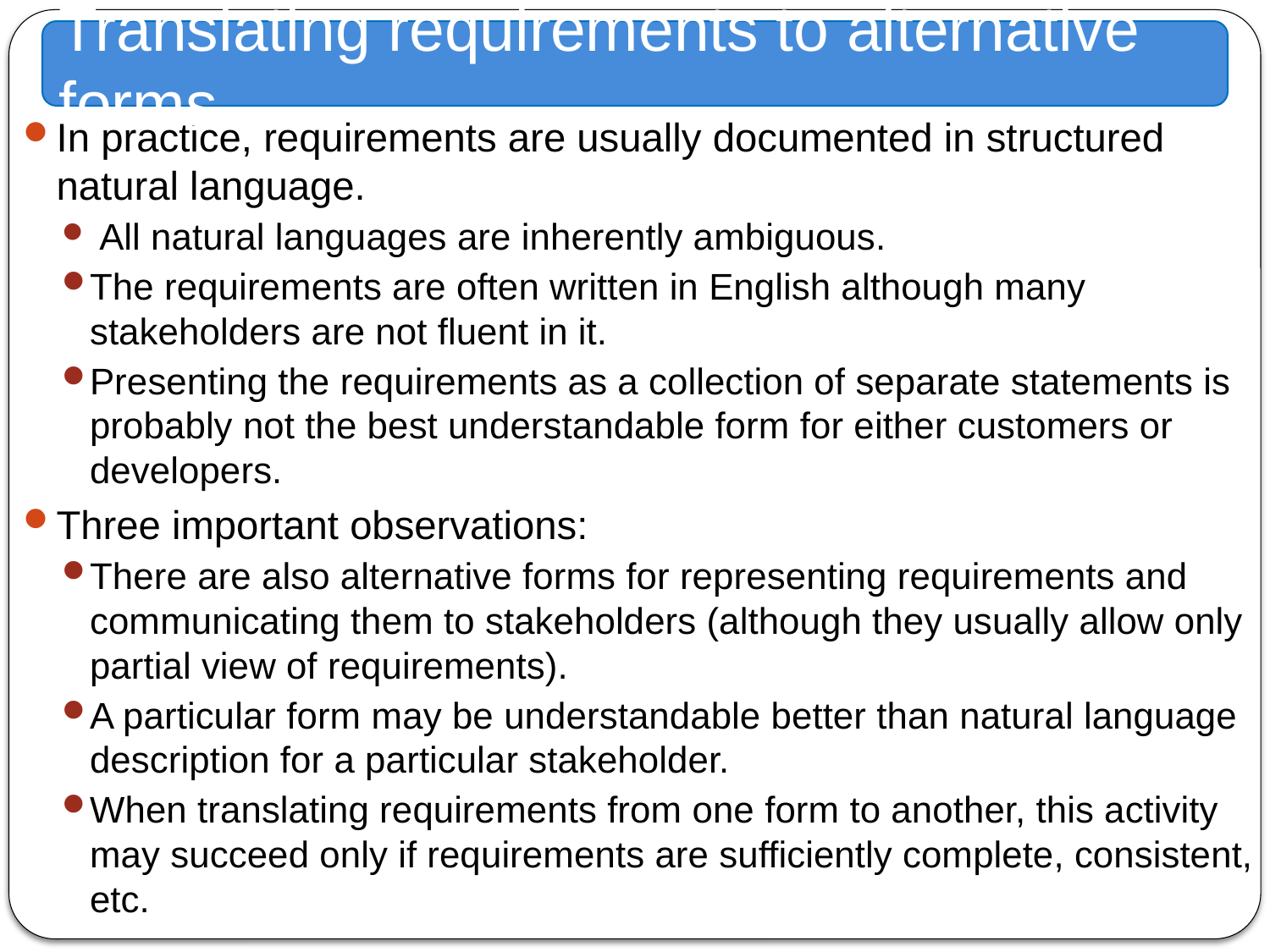

Translating requirements to alternative forms
In practice, requirements are usually documented in structured natural language.
 All natural languages are inherently ambiguous.
The requirements are often written in English although many stakeholders are not fluent in it.
Presenting the requirements as a collection of separate statements is probably not the best understandable form for either customers or developers.
Three important observations:
There are also alternative forms for representing requirements and communicating them to stakeholders (although they usually allow only partial view of requirements).
A particular form may be understandable better than natural language description for a particular stakeholder.
When translating requirements from one form to another, this activity may succeed only if requirements are sufficiently complete, consistent, etc.